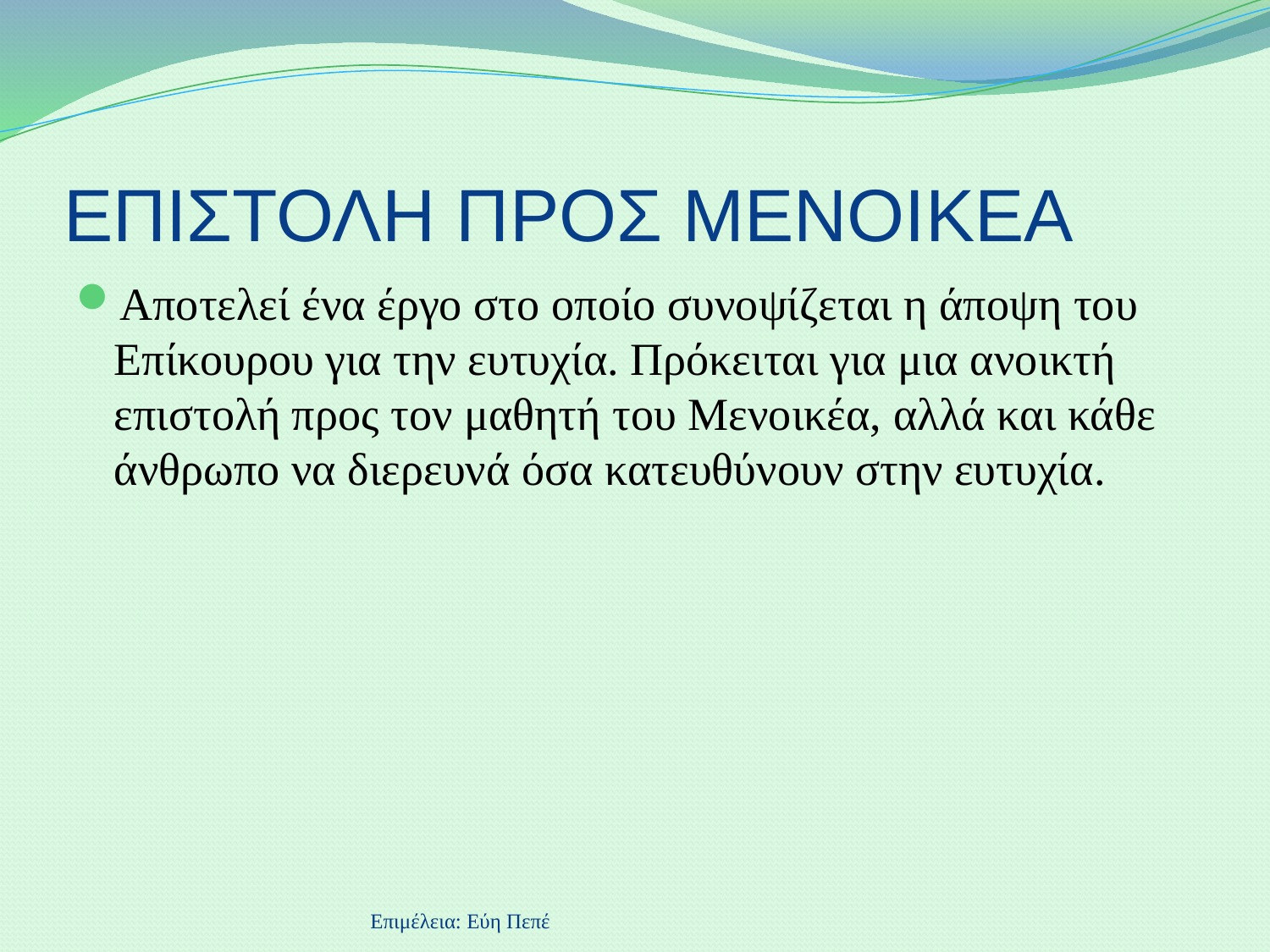

# ΕΠΙΣΤΟΛΗ ΠΡΟΣ ΜΕΝΟΙΚΕΑ
Αποτελεί ένα έργο στο οποίο συνοψίζεται η άποψη του Επίκουρου για την ευτυχία. Πρόκειται για μια ανοικτή επιστολή προς τον μαθητή του Μενοικέα, αλλά και κάθε άνθρωπο να διερευνά όσα κατευθύνουν στην ευτυχία.
Επιμέλεια: Εύη Πεπέ